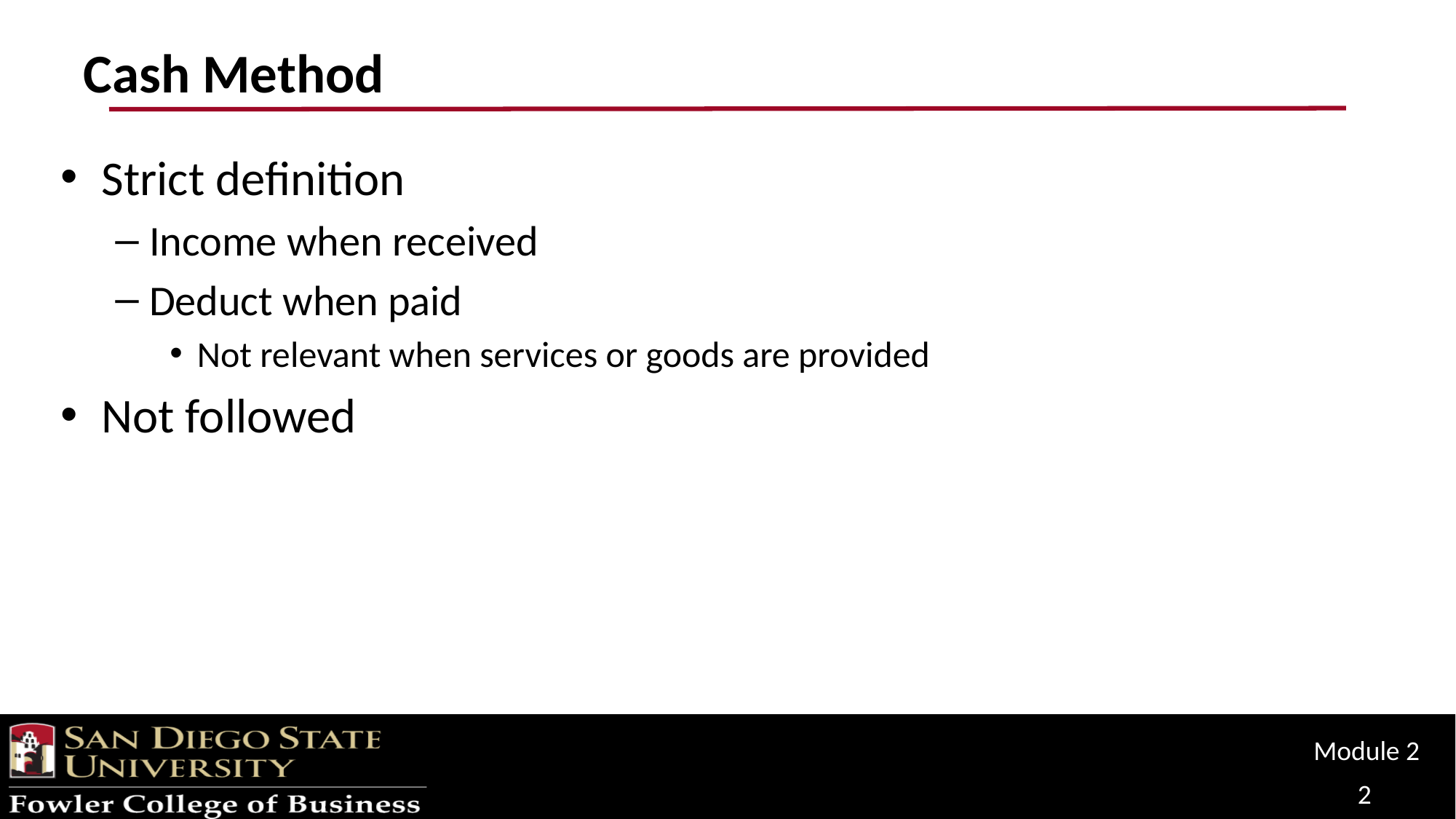

# Cash Method
Strict definition
Income when received
Deduct when paid
Not relevant when services or goods are provided
Not followed
Module 2
2